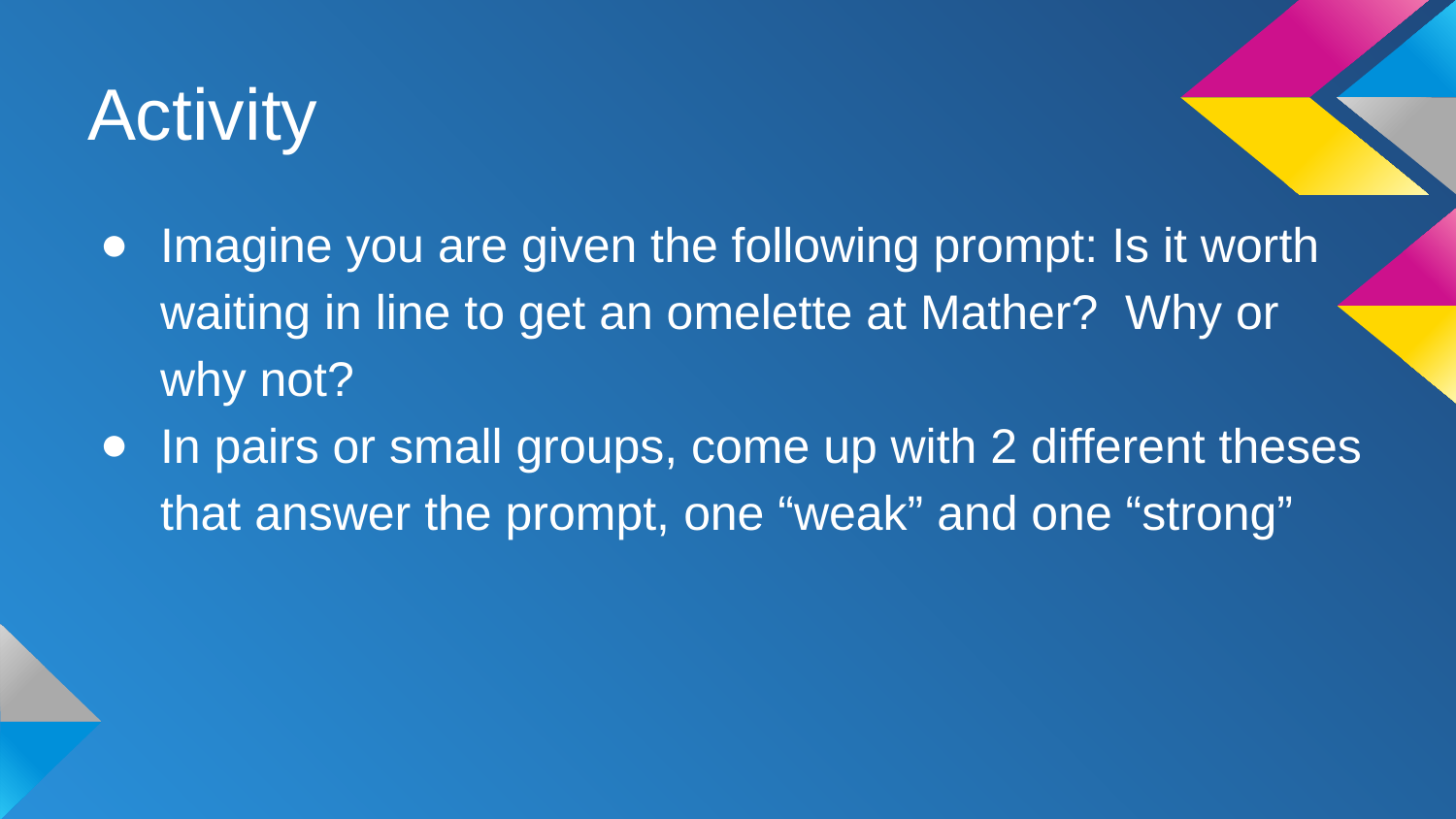

# Activity
Imagine you are given the following prompt: Is it worth waiting in line to get an omelette at Mather?  Why or why not?
In pairs or small groups, come up with 2 different theses that answer the prompt, one “weak” and one “strong”